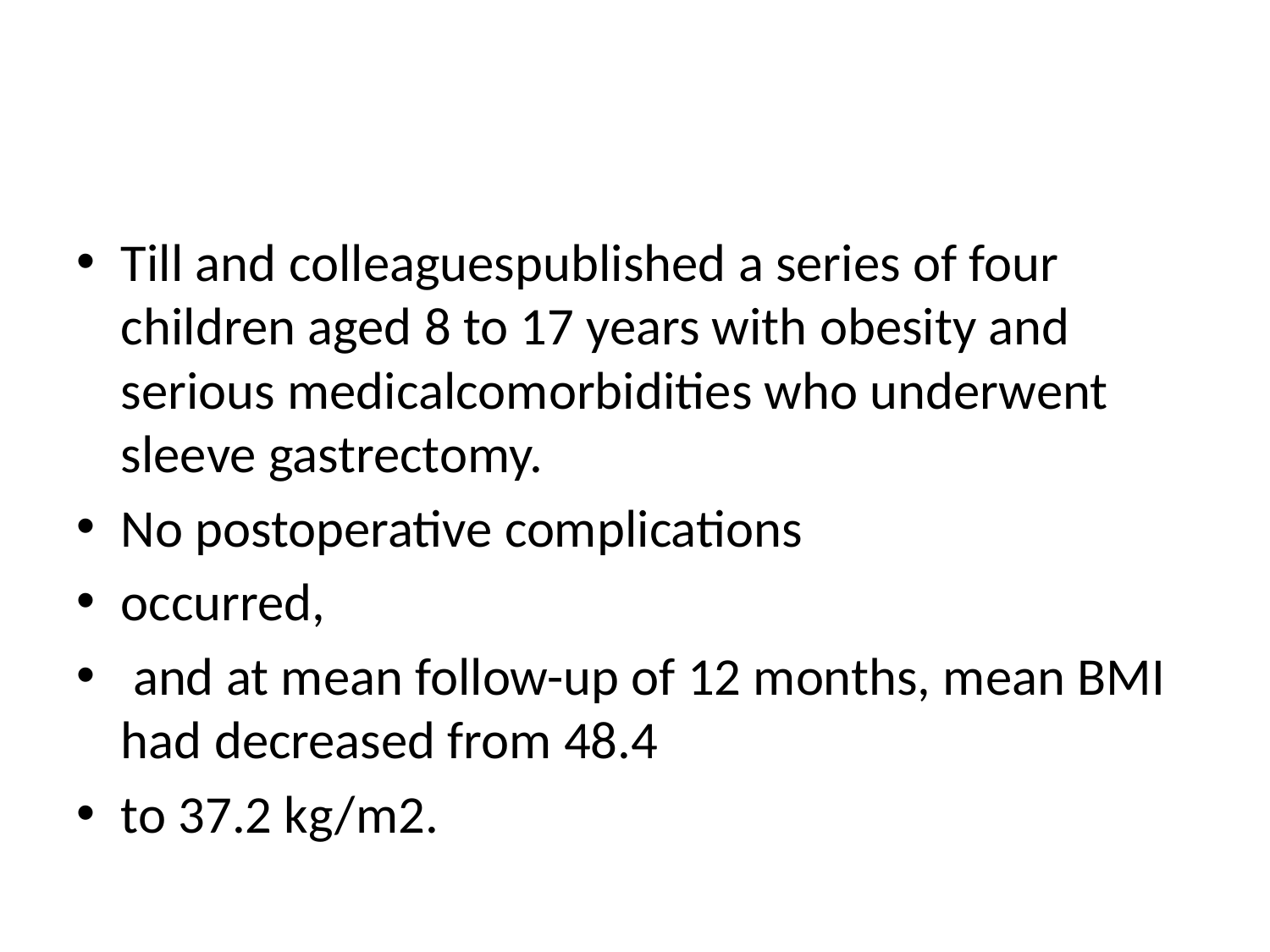

#
Till and colleaguespublished a series of four children aged 8 to 17 years with obesity and serious medicalcomorbidities who underwent sleeve gastrectomy.
No postoperative complications
occurred,
 and at mean follow-up of 12 months, mean BMI had decreased from 48.4
to 37.2 kg/m2.